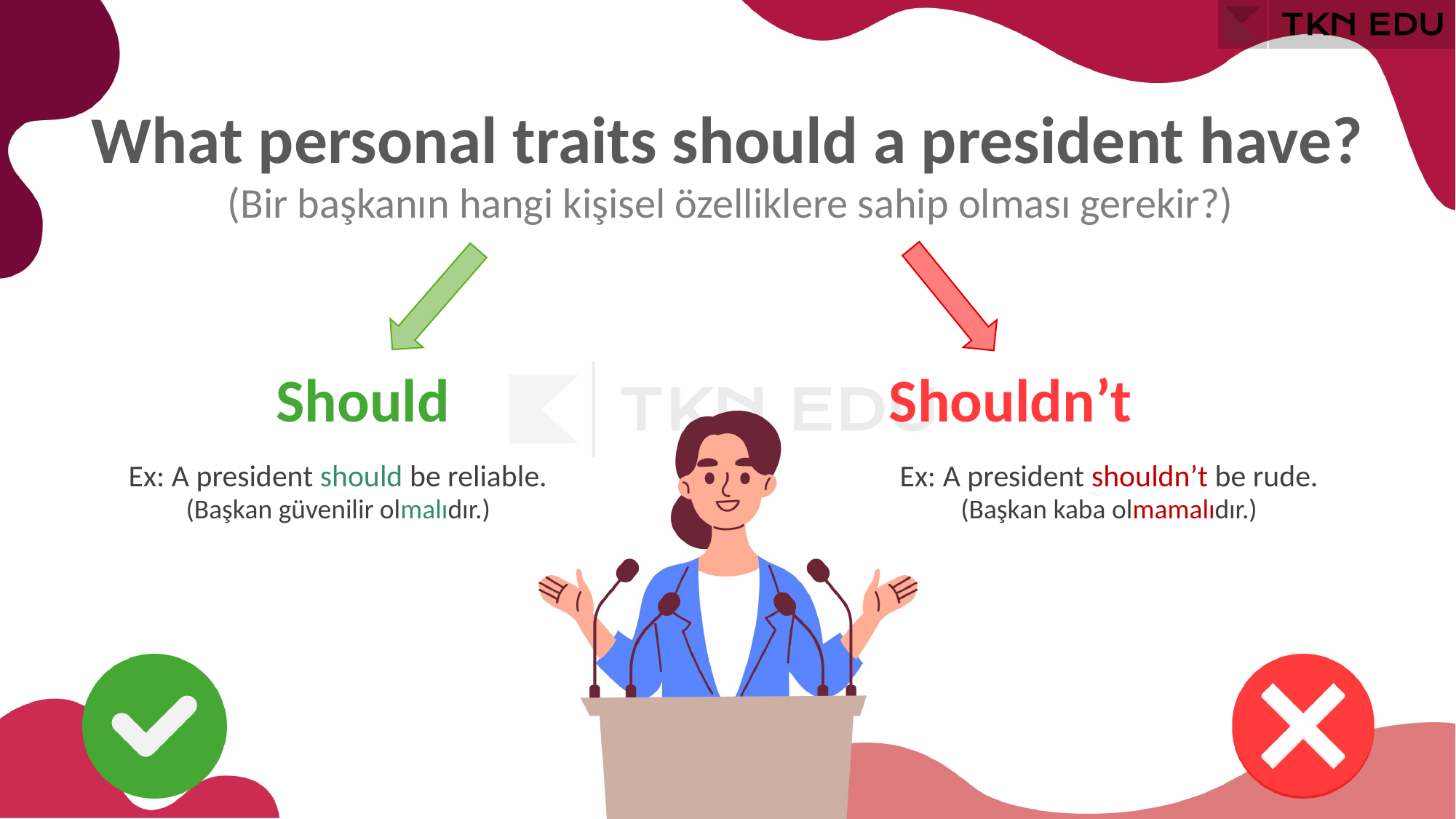

What personal traits should a president have?
(Bir başkanın hangi kişisel özelliklere sahip olması gerekir?)

Should
Shouldn’t
Ex: A president should be reliable.
Ex: A president shouldn’t be rude.
(Başkan güvenilir olmalıdır.)
(Başkan kaba olmamalıdır.)